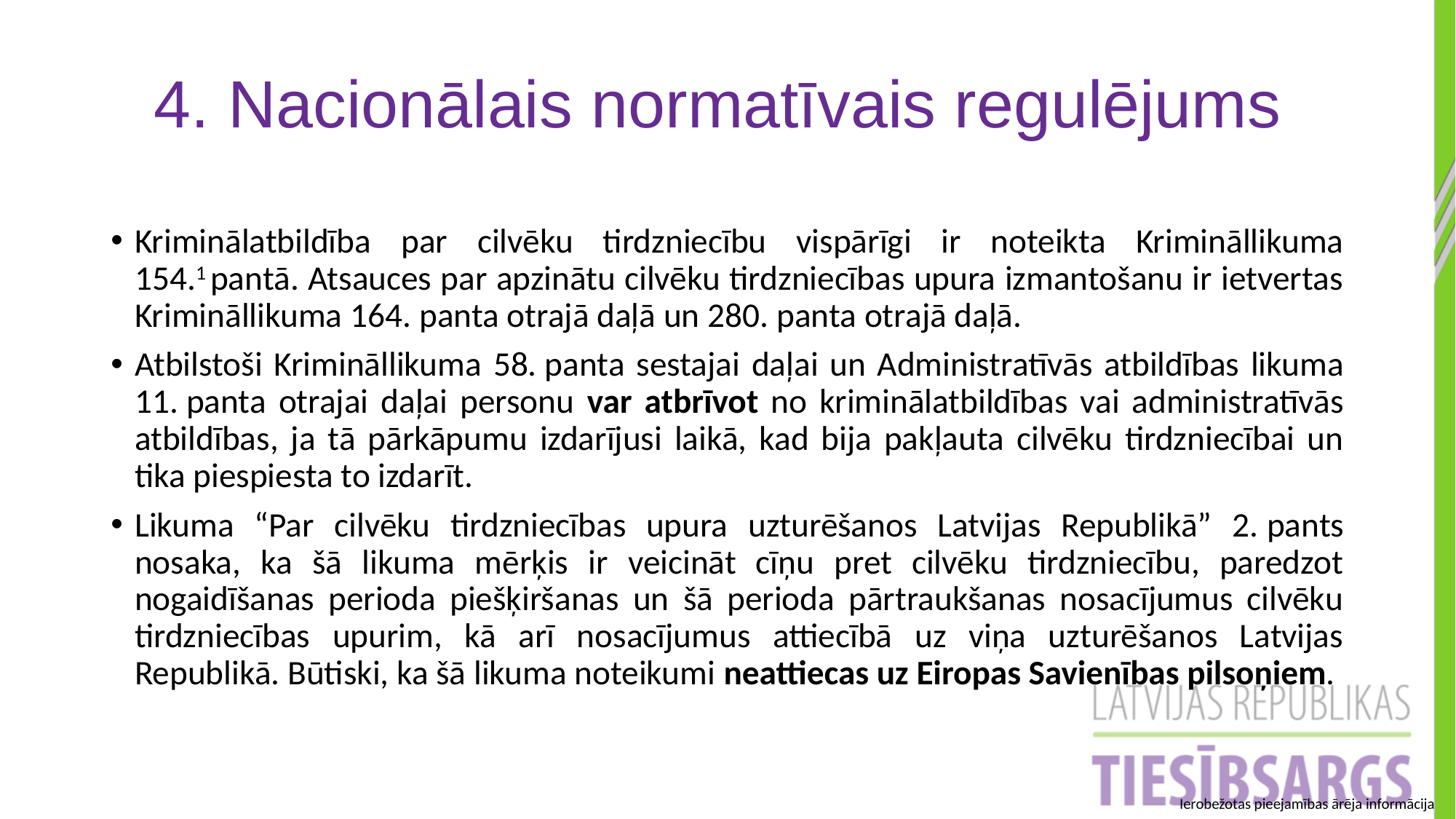

4. Nacionālais normatīvais regulējums
Kriminālatbildība par cilvēku tirdzniecību vispārīgi ir noteikta Krimināllikuma 154.1 pantā. Atsauces par apzinātu cilvēku tirdzniecības upura izmantošanu ir ietvertas Krimināllikuma 164. panta otrajā daļā un 280. panta otrajā daļā.
Atbilstoši Krimināllikuma 58. panta sestajai daļai un Administratīvās atbildības likuma 11. panta otrajai daļai personu var atbrīvot no kriminālatbildības vai administratīvās atbildības, ja tā pārkāpumu izdarījusi laikā, kad bija pakļauta cilvēku tirdzniecībai un tika piespiesta to izdarīt.
Likuma “Par cilvēku tirdzniecības upura uzturēšanos Latvijas Republikā” 2. pants nosaka, ka šā likuma mērķis ir veicināt cīņu pret cilvēku tirdzniecību, paredzot nogaidīšanas perioda piešķiršanas un šā perioda pārtraukšanas nosacījumus cilvēku tirdzniecības upurim, kā arī nosacījumus attiecībā uz viņa uzturēšanos Latvijas Republikā. Būtiski, ka šā likuma noteikumi neattiecas uz Eiropas Savienības pilsoņiem.